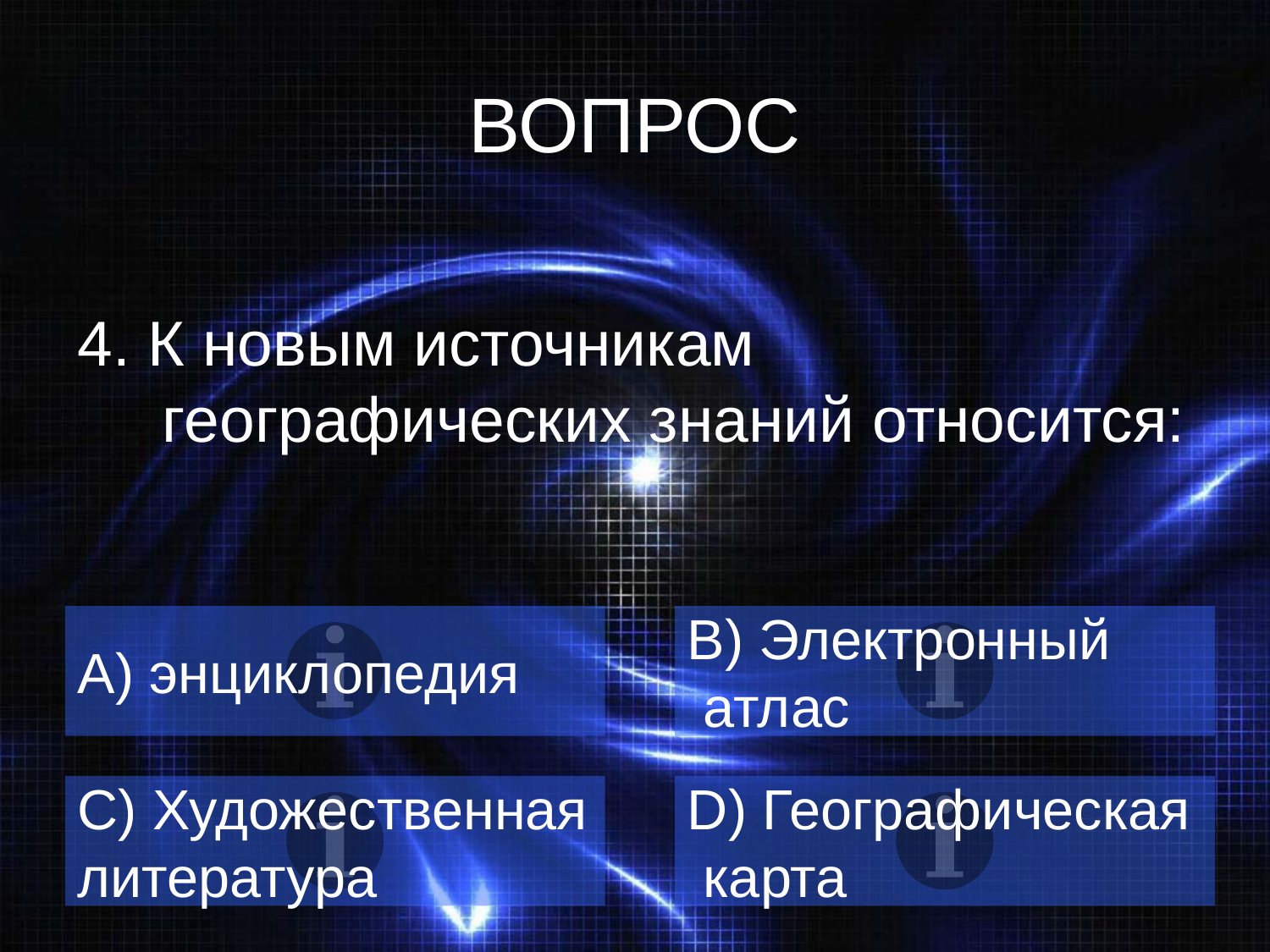

# ВОПРОС
4. К новым источникам географических знаний относится:
A) энциклопедия
B) Электронный
 атлас
C) Художественная
литература
D) Географическая
 карта